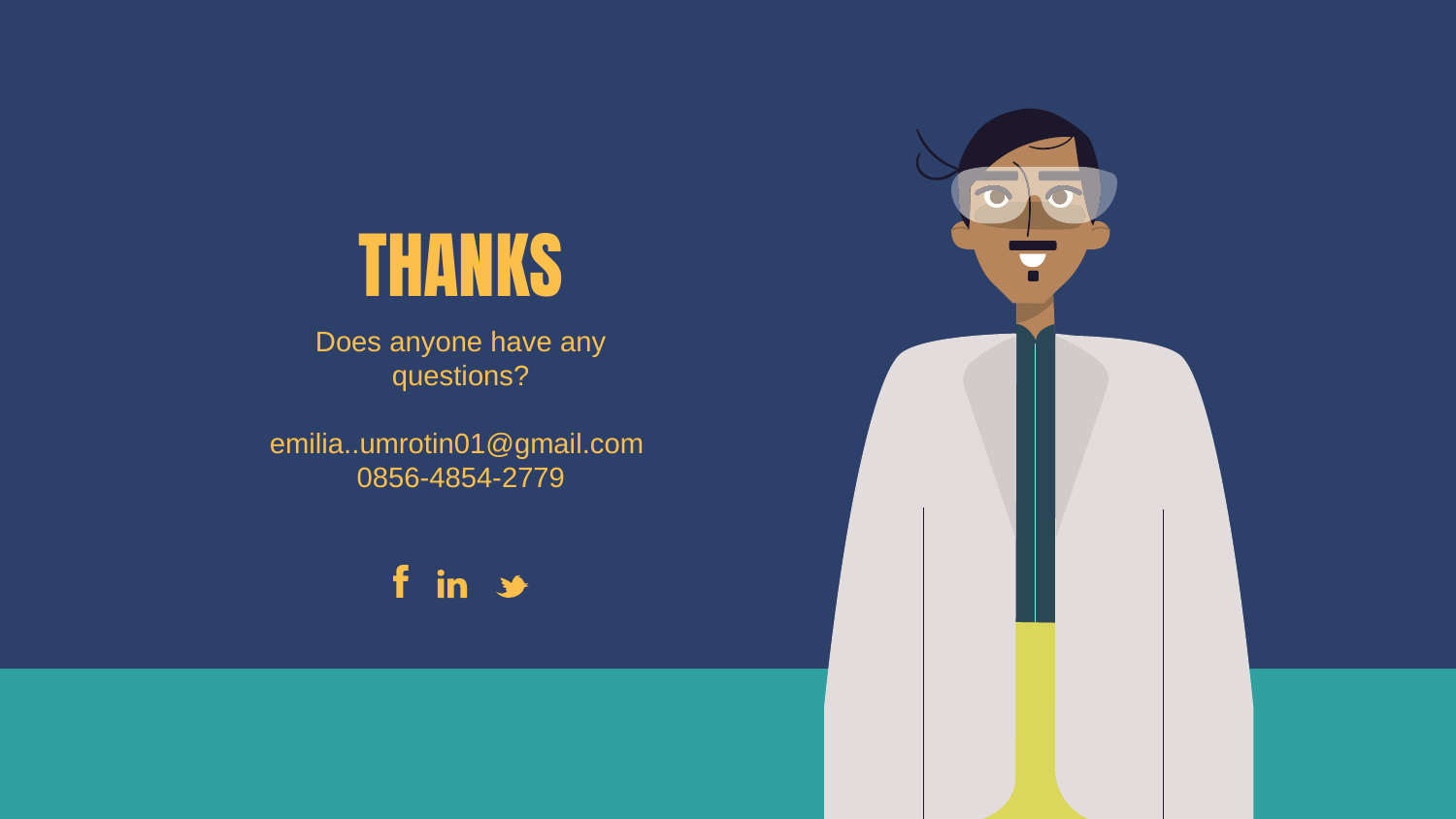

# THANKS
Does anyone have any questions?

emilia..umrotin01@gmail.com
0856-4854-2779